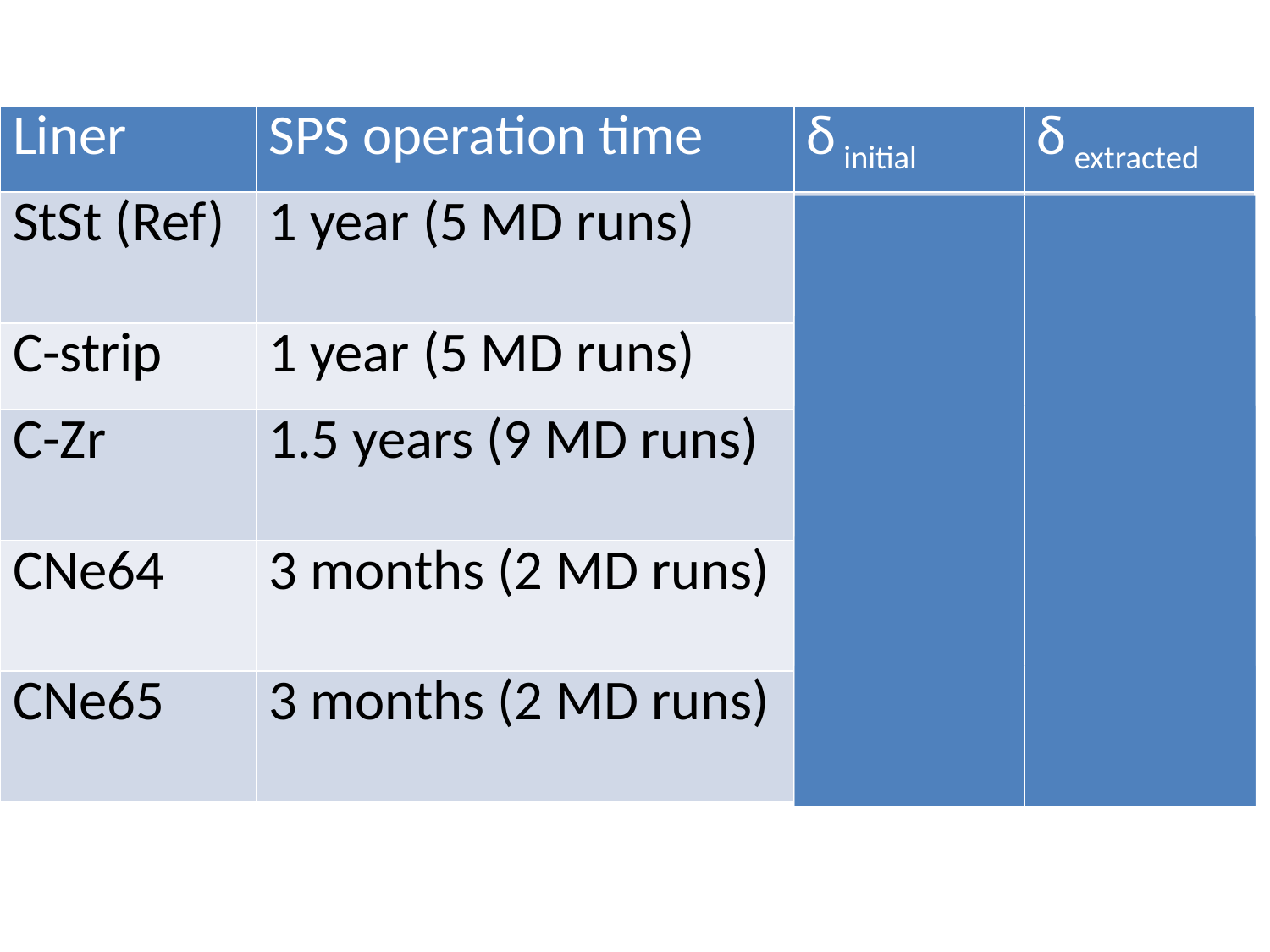

| Liner | SPS operation time | δ initial | δ extracted |
| --- | --- | --- | --- |
| StSt (Ref) | 1 year (5 MD runs) | 2.25 | 1.72 |
| C-strip | 1 year (5 MD runs) | 0.92 | 0.97 |
| C-Zr | 1.5 years (9 MD runs) | 0.95 | 0.99 |
| CNe64 | 3 months (2 MD runs) | 0.95 | 0.97 |
| CNe65 | 3 months (2 MD runs) | 0.95 | 0.97 |